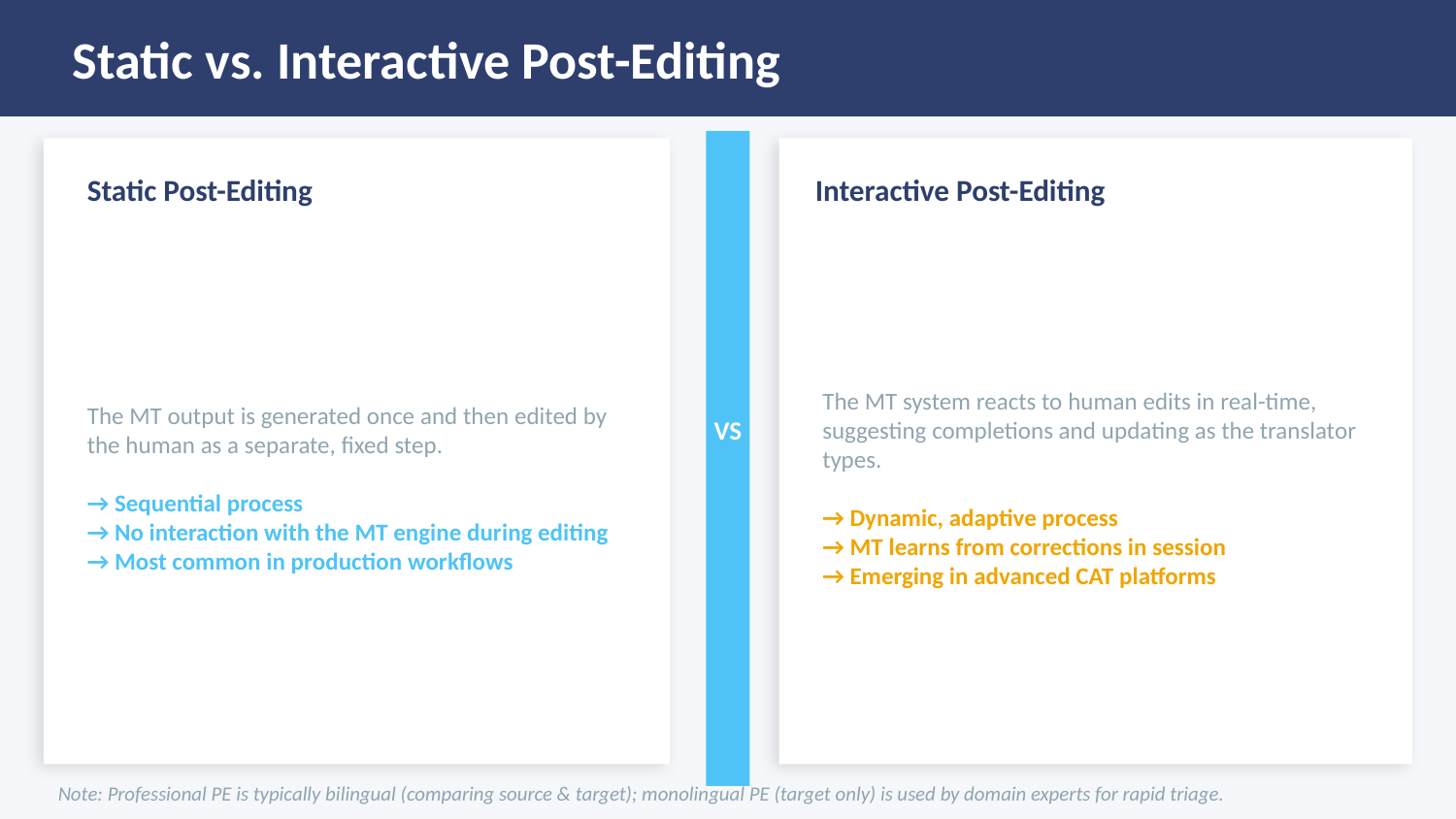

Static vs. Interactive Post-Editing

Static Post-Editing
Interactive Post-Editing
The MT output is generated once and then edited by the human as a separate, fixed step.

→ Sequential process
→ No interaction with the MT engine during editing
→ Most common in production workflows
The MT system reacts to human edits in real-time, suggesting completions and updating as the translator types.

→ Dynamic, adaptive process
→ MT learns from corrections in session
→ Emerging in advanced CAT platforms
VS
Note: Professional PE is typically bilingual (comparing source & target); monolingual PE (target only) is used by domain experts for rapid triage.